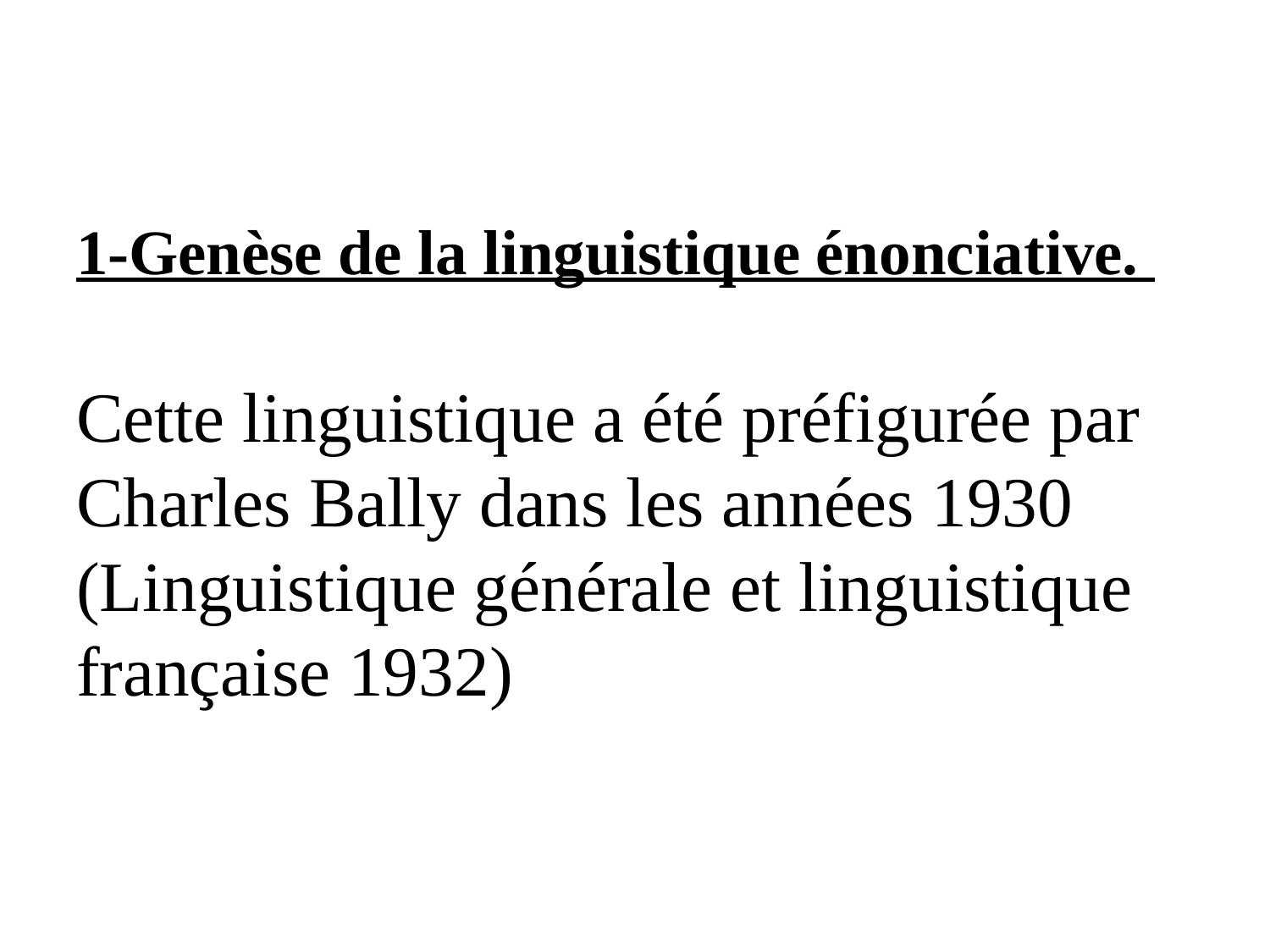

# 1-Genèse de la linguistique énonciative. Cette linguistique a été préfigurée par Charles Bally dans les années 1930 (Linguistique générale et linguistique française 1932)